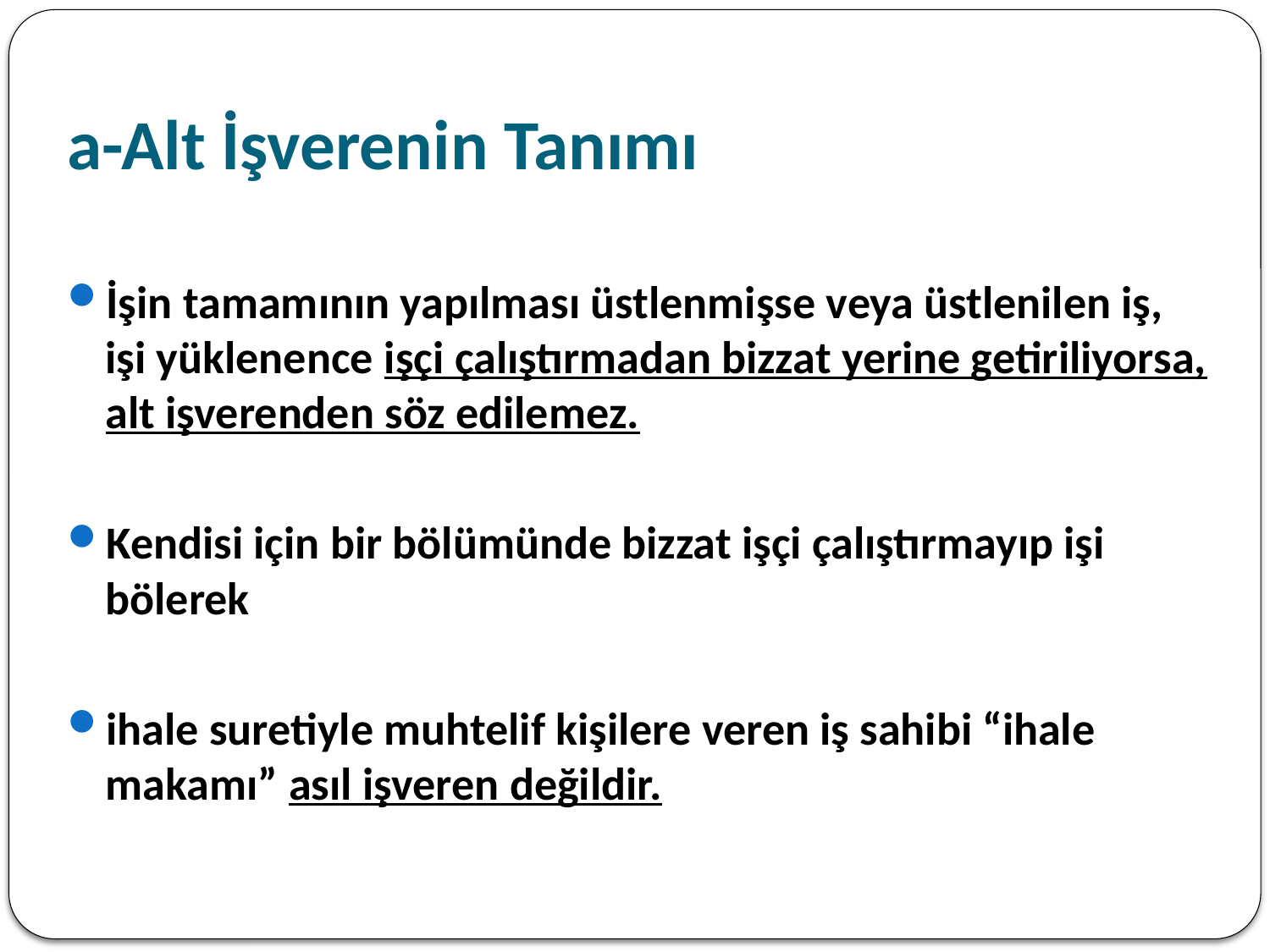

# a-Alt İşverenin Tanımı

İşin tamamının yapılması üstlenmişse veya üstlenilen iş, işi yüklenence işçi çalıştırmadan bizzat yerine getiriliyorsa, alt işverenden söz edilemez.

Kendisi için bir bölümünde bizzat işçi çalıştırmayıp işi bölerek

ihale suretiyle muhtelif kişilere veren iş sahibi “ihale makamı” asıl işveren değildir.